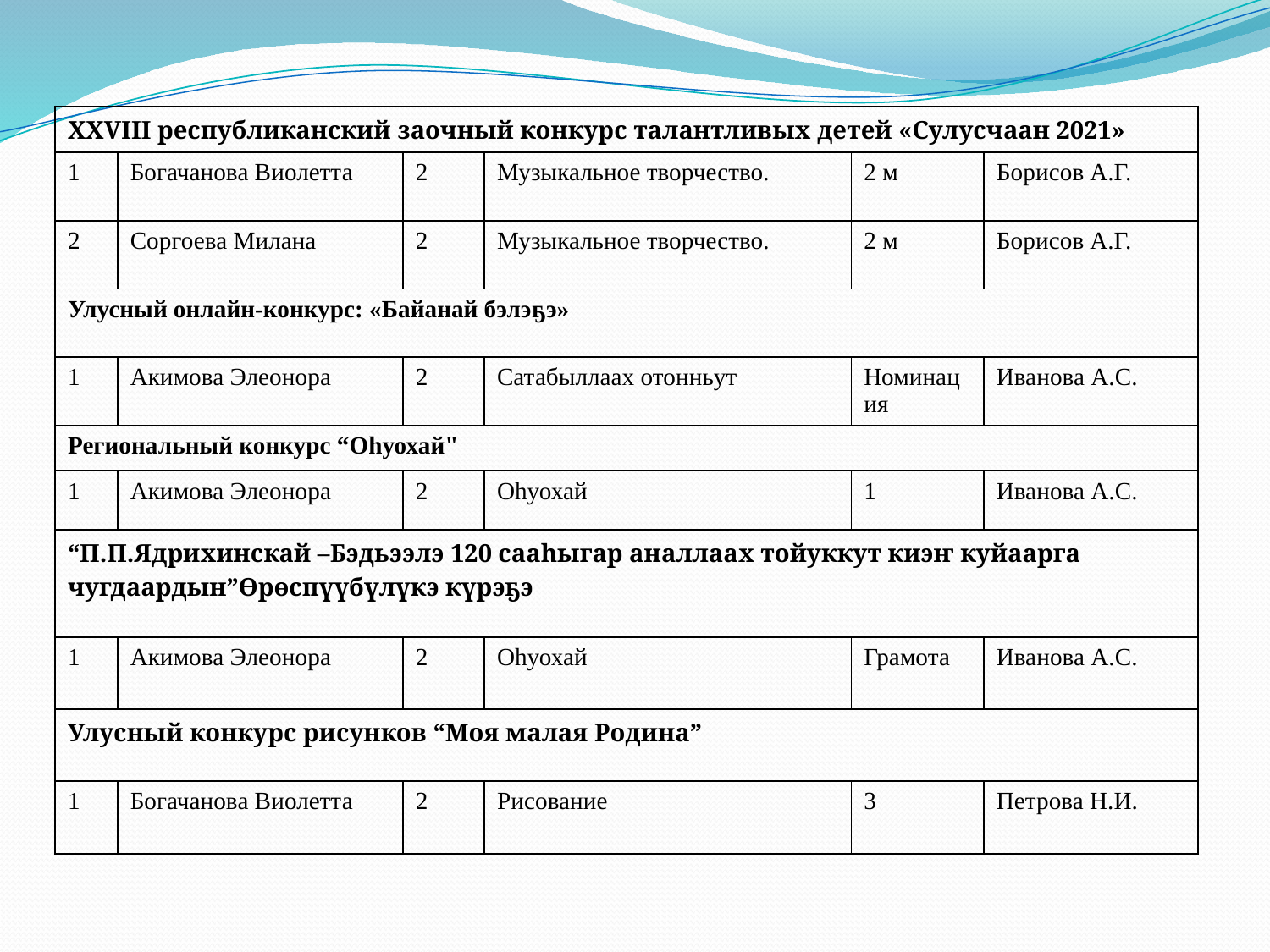

| XXVIII республиканский заочный конкурс талантливых детей «Сулусчаан 2021» |  |  |  |  |  |
| --- | --- | --- | --- | --- | --- |
| 1 | Богачанова Виолетта | 2 | Музыкальное творчество. | 2 м | Борисов А.Г. |
| 2 | Соргоева Милана | 2 | Музыкальное творчество. | 2 м | Борисов А.Г. |
| Улусный онлайн-конкурс: «Байанай бэлэҕэ» |  |  |  |  |  |
| 1 | Акимова Элеонора | 2 | Сатабыллаах отонньут | Номинация | Иванова А.С. |
| Региональный конкурс “Оһуохай" |  |  |  |  |  |
| 1 | Акимова Элеонора | 2 | Оһуохай | 1 | Иванова А.С. |
| “П.П.Ядрихинскай –Бэдьээлэ 120 сааһыгар аналлаах тойуккут киэҥ куйаарга чугдаардын”Өрөспүүбүлүкэ күрэҕэ |  |  |  |  |  |
| 1 | Акимова Элеонора | 2 | Оһуохай | Грамота | Иванова А.С. |
| Улусный конкурс рисунков “Моя малая Родина” |  |  |  |  |  |
| 1 | Богачанова Виолетта | 2 | Рисование | 3 | Петрова Н.И. |